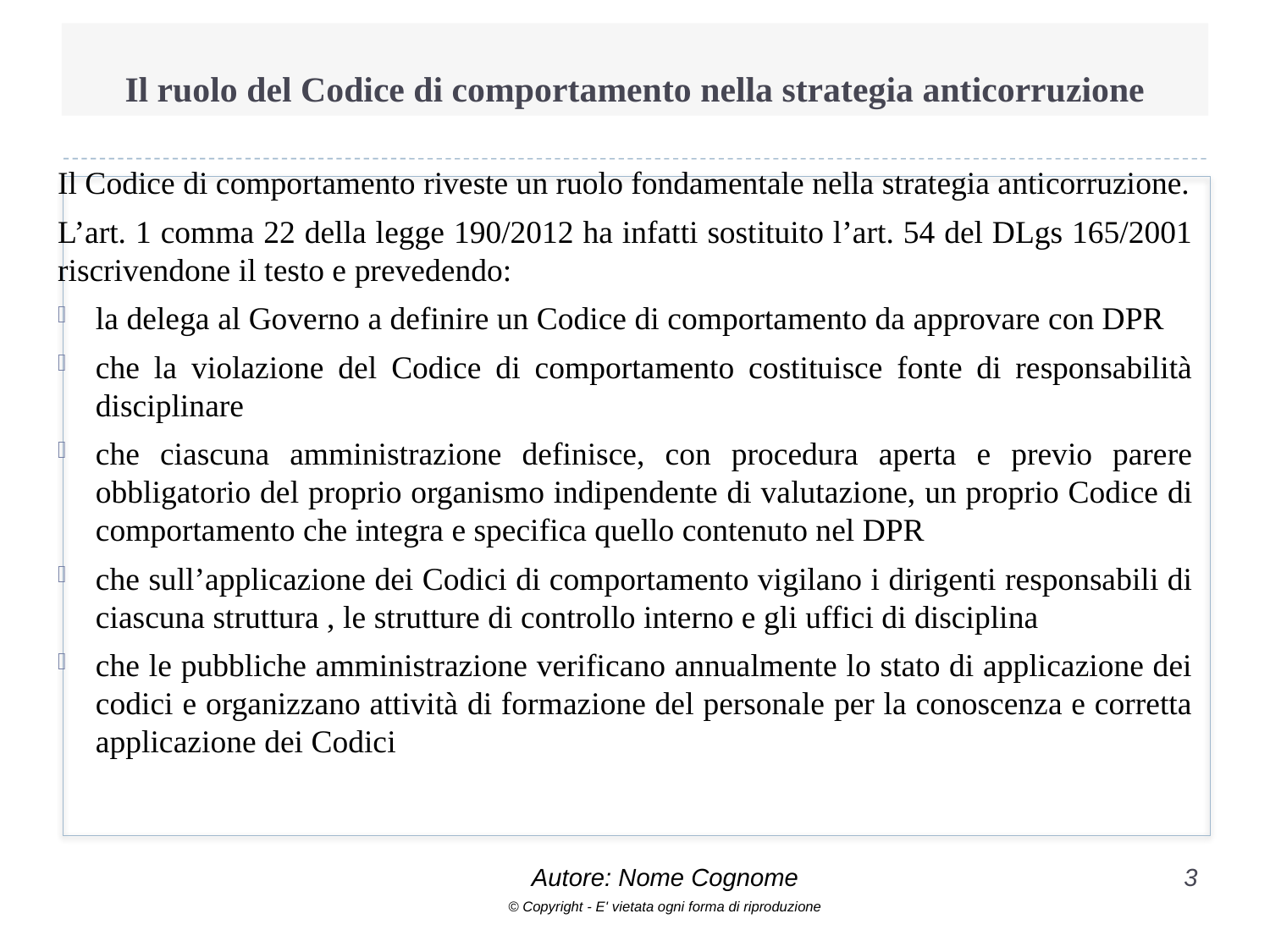

# Il ruolo del Codice di comportamento nella strategia anticorruzione
Il Codice di comportamento riveste un ruolo fondamentale nella strategia anticorruzione.
L’art. 1 comma 22 della legge 190/2012 ha infatti sostituito l’art. 54 del DLgs 165/2001 riscrivendone il testo e prevedendo:
la delega al Governo a definire un Codice di comportamento da approvare con DPR
che la violazione del Codice di comportamento costituisce fonte di responsabilità disciplinare
che ciascuna amministrazione definisce, con procedura aperta e previo parere obbligatorio del proprio organismo indipendente di valutazione, un proprio Codice di comportamento che integra e specifica quello contenuto nel DPR
che sull’applicazione dei Codici di comportamento vigilano i dirigenti responsabili di ciascuna struttura , le strutture di controllo interno e gli uffici di disciplina
che le pubbliche amministrazione verificano annualmente lo stato di applicazione dei codici e organizzano attività di formazione del personale per la conoscenza e corretta applicazione dei Codici